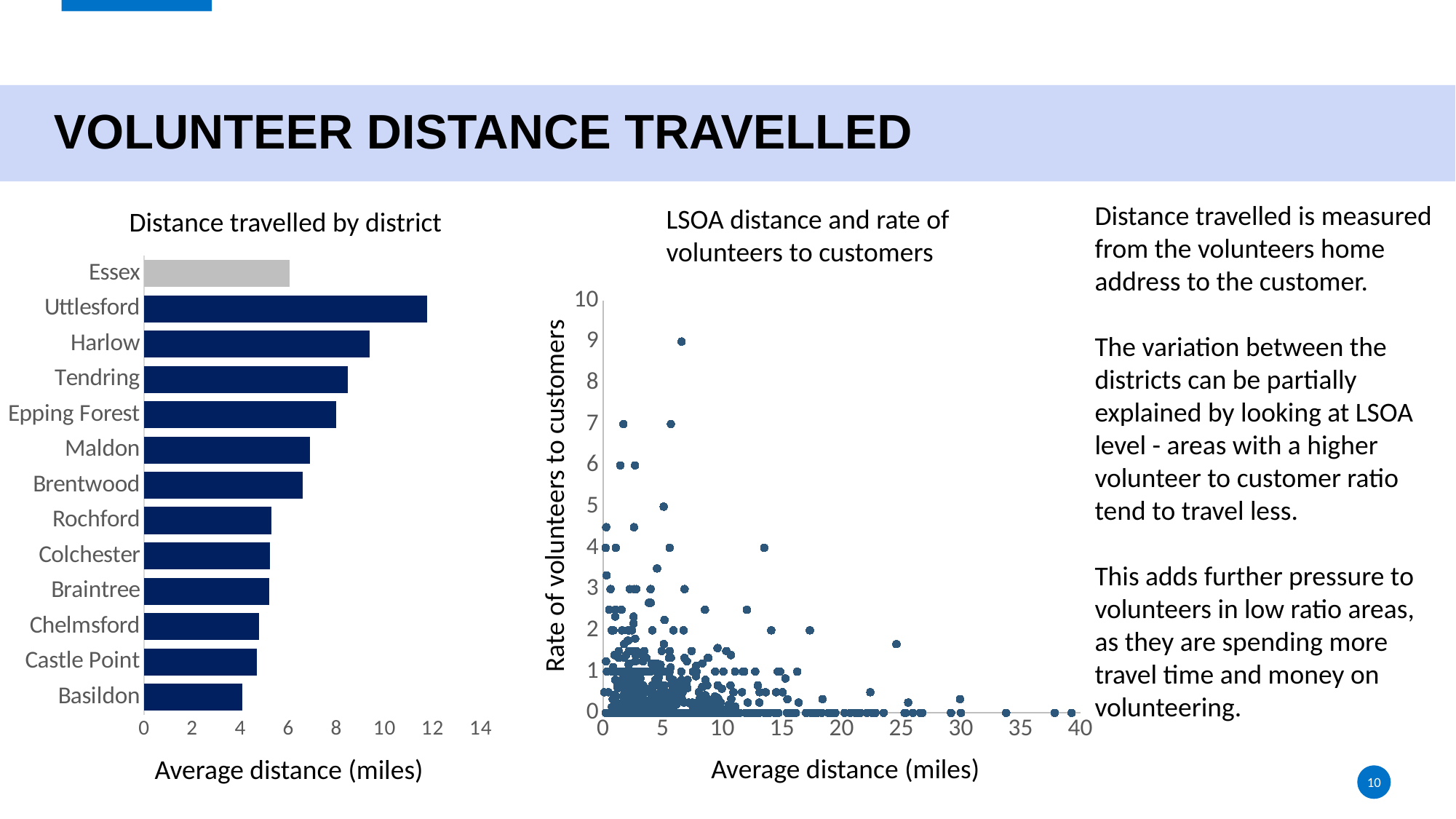

VOLUNTEER DISTANCE TRAVELLED
Distance travelled is measured from the volunteers home address to the customer.

The variation between the districts can be partially explained by looking at LSOA level - areas with a higher volunteer to customer ratio tend to travel less.

This adds further pressure to volunteers in low ratio areas, as they are spending more travel time and money on volunteering.

LSOA distance and rate of volunteers to customers
Distance travelled by district

### Chart

| Category |  |
|---|---|
| Basildon | 4.083738087868668 |
| Castle Point | 4.690395954558287 |
| Chelmsford | 4.780236504609559 |
| Braintree | 5.199242650133795 |
| Colchester | 5.233174500520531 |
| Rochford | 5.2863030432437315 |
| Brentwood | 6.582604486202218 |
| Maldon | 6.907262680548646 |
| Epping Forest | 7.98050002603206 |
| Tendring | 8.466817350167625 |
| Harlow | 9.375478535324543 |
| Uttlesford | 11.762185072129657 |
| Essex | 6.059818222972791 |
Average distance (miles)

### Chart

| Category |  |
|---|---|
Rate of volunteers to customers
Average distance (miles)

10